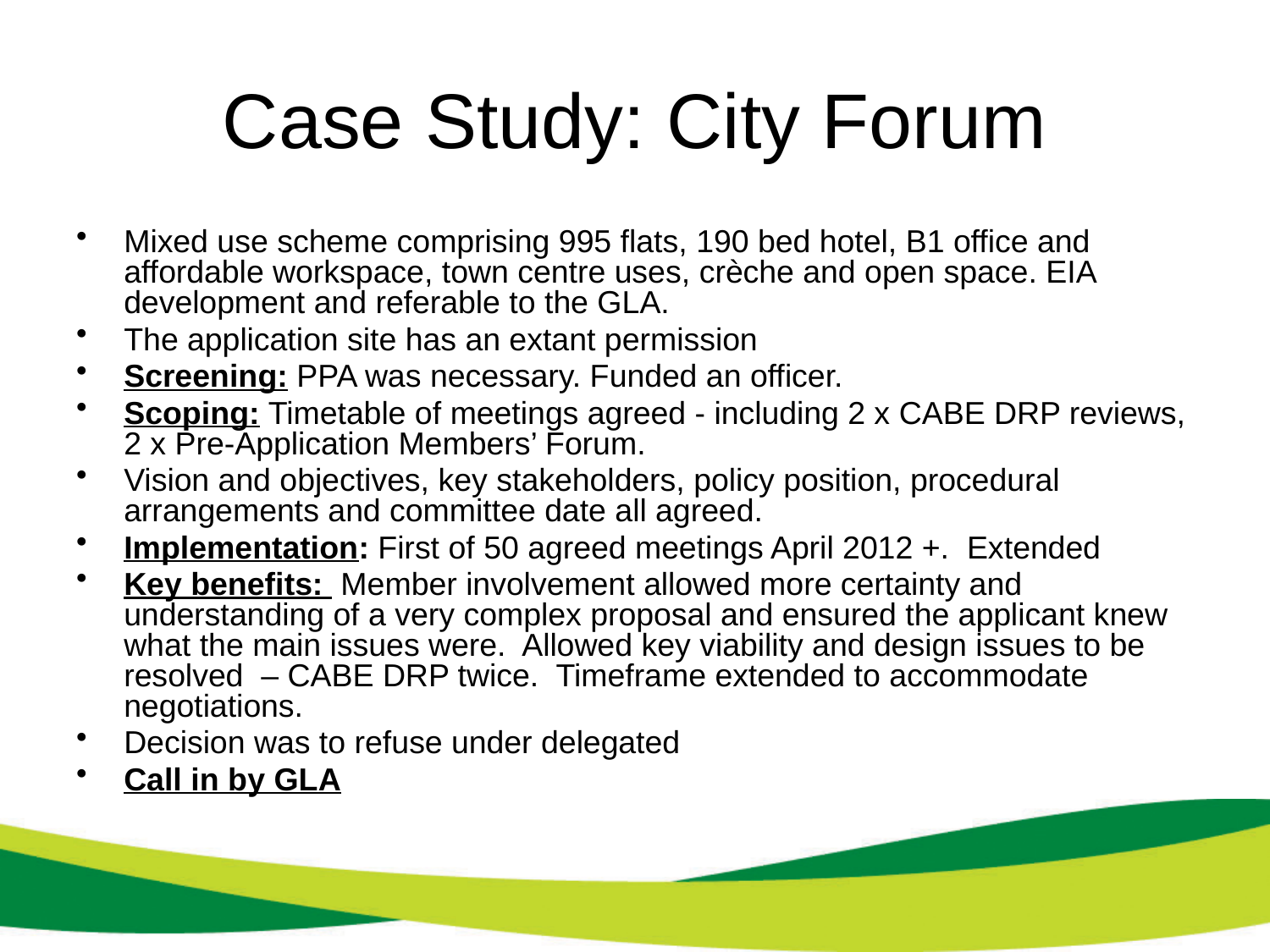

# Case Study: City Forum
Mixed use scheme comprising 995 flats, 190 bed hotel, B1 office and affordable workspace, town centre uses, crèche and open space. EIA development and referable to the GLA.
The application site has an extant permission
Screening: PPA was necessary. Funded an officer.
Scoping: Timetable of meetings agreed - including 2 x CABE DRP reviews, 2 x Pre-Application Members’ Forum.
Vision and objectives, key stakeholders, policy position, procedural arrangements and committee date all agreed.
Implementation: First of 50 agreed meetings April 2012 +.  Extended
Key benefits:  Member involvement allowed more certainty and understanding of a very complex proposal and ensured the applicant knew what the main issues were.  Allowed key viability and design issues to be resolved  – CABE DRP twice.  Timeframe extended to accommodate negotiations.
Decision was to refuse under delegated
Call in by GLA